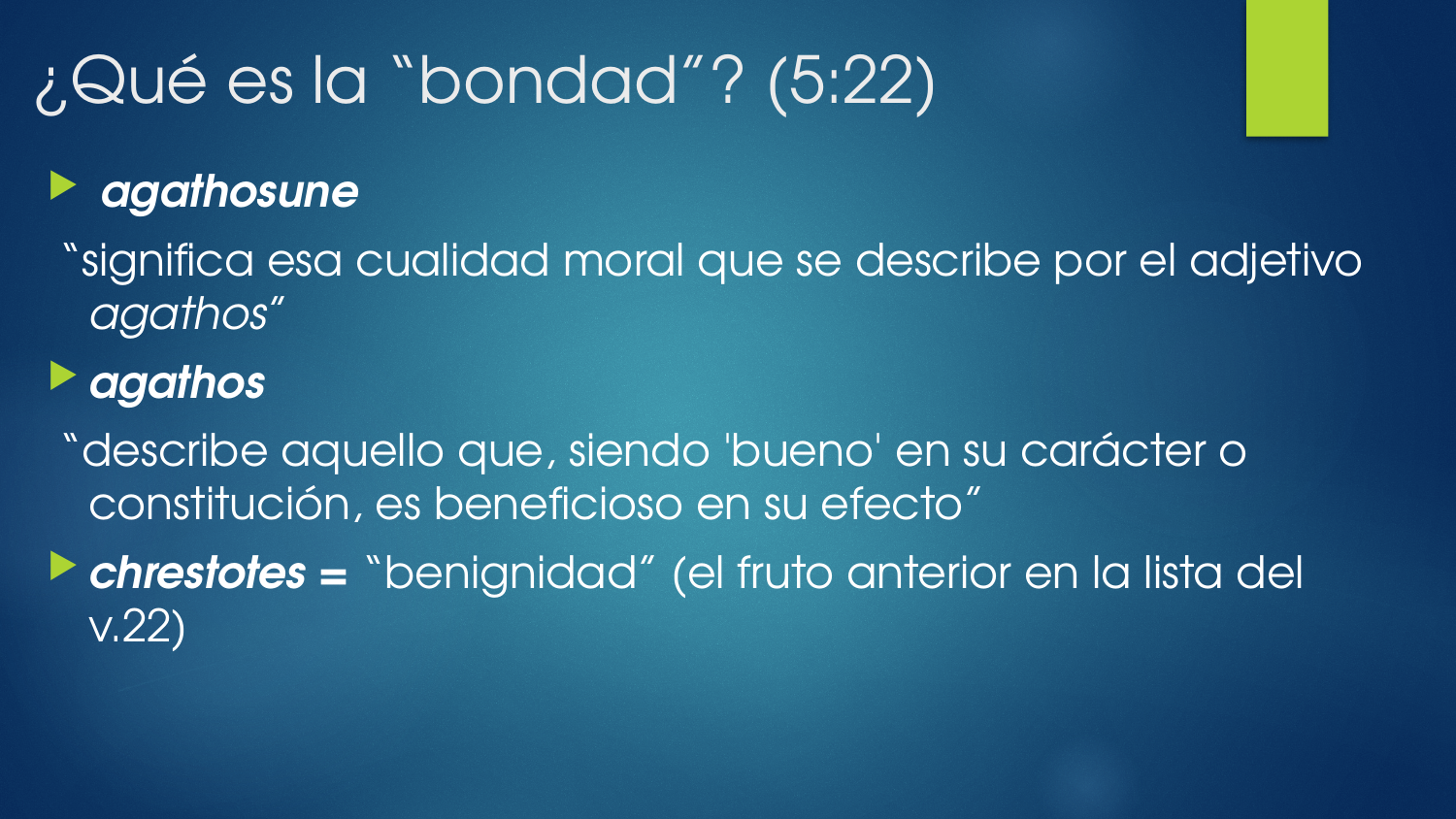

# ¿Qué es la “bondad”? (5:22)
 agathosune
 “significa esa cualidad moral que se describe por el adjetivo agathos”
agathos
 “describe aquello que, siendo 'bueno' en su carácter o constitución, es beneficioso en su efecto”
chrestotes = “benignidad” (el fruto anterior en la lista del v.22)